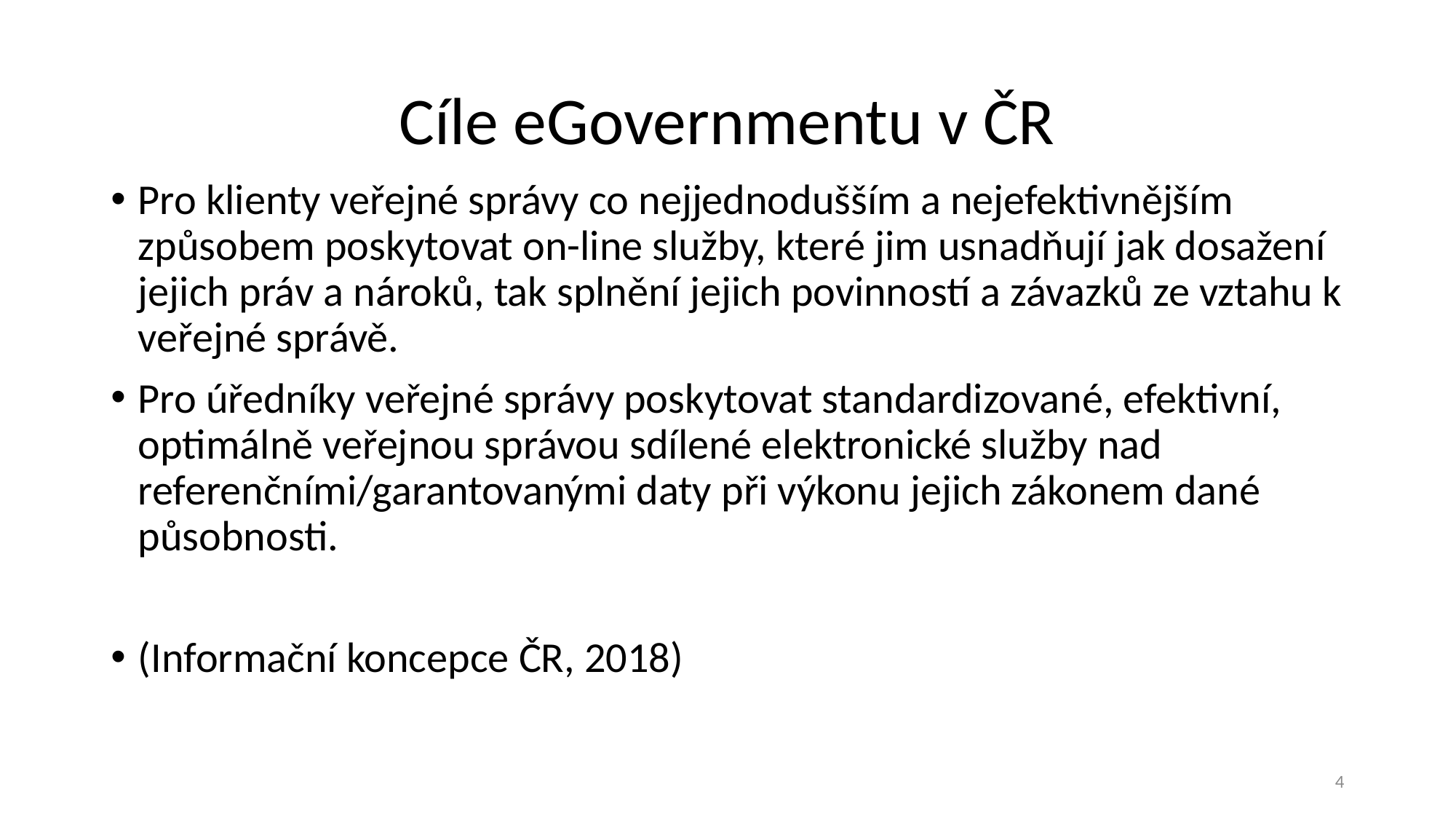

# Cíle eGovernmentu v ČR
Pro klienty veřejné správy co nejjednodušším a nejefektivnějším způsobem poskytovat on-line služby, které jim usnadňují jak dosažení jejich práv a nároků, tak splnění jejich povinností a závazků ze vztahu k veřejné správě.
Pro úředníky veřejné správy poskytovat standardizované, efektivní, optimálně veřejnou správou sdílené elektronické služby nad referenčními/garantovanými daty při výkonu jejich zákonem dané působnosti.

(Informační koncepce ČR, 2018)
4